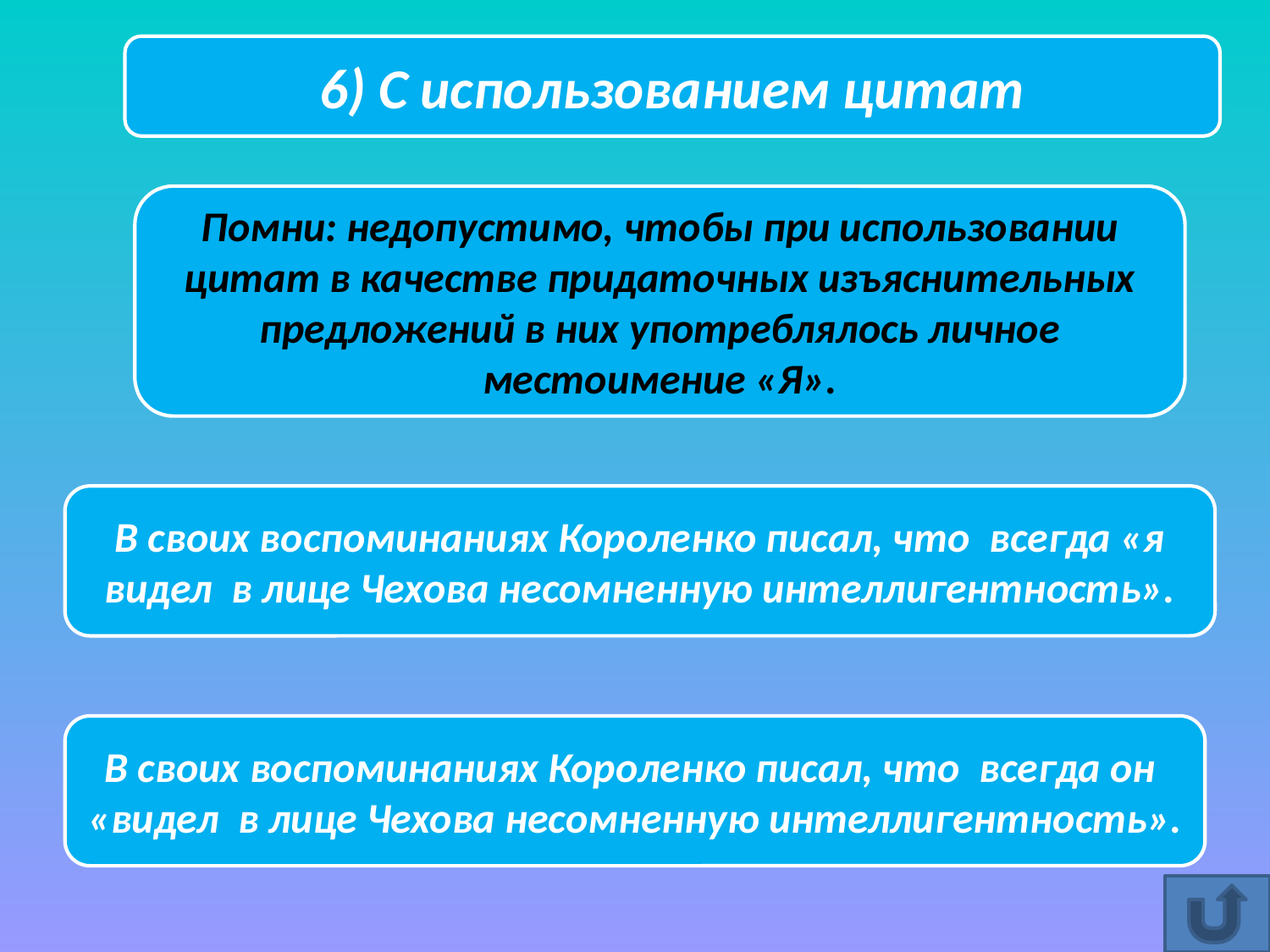

6) С использованием цитат
Помни: недопустимо, чтобы при использовании цитат в качестве придаточных изъяснительных предложений в них употреблялось личное местоимение «Я».
#
В своих воспоминаниях Короленко писал, что  всегда «я видел  в лице Чехова несомненную интеллигентность».

В своих воспоминаниях Короленко писал, что  всегда он  «видел  в лице Чехова несомненную интеллигентность».